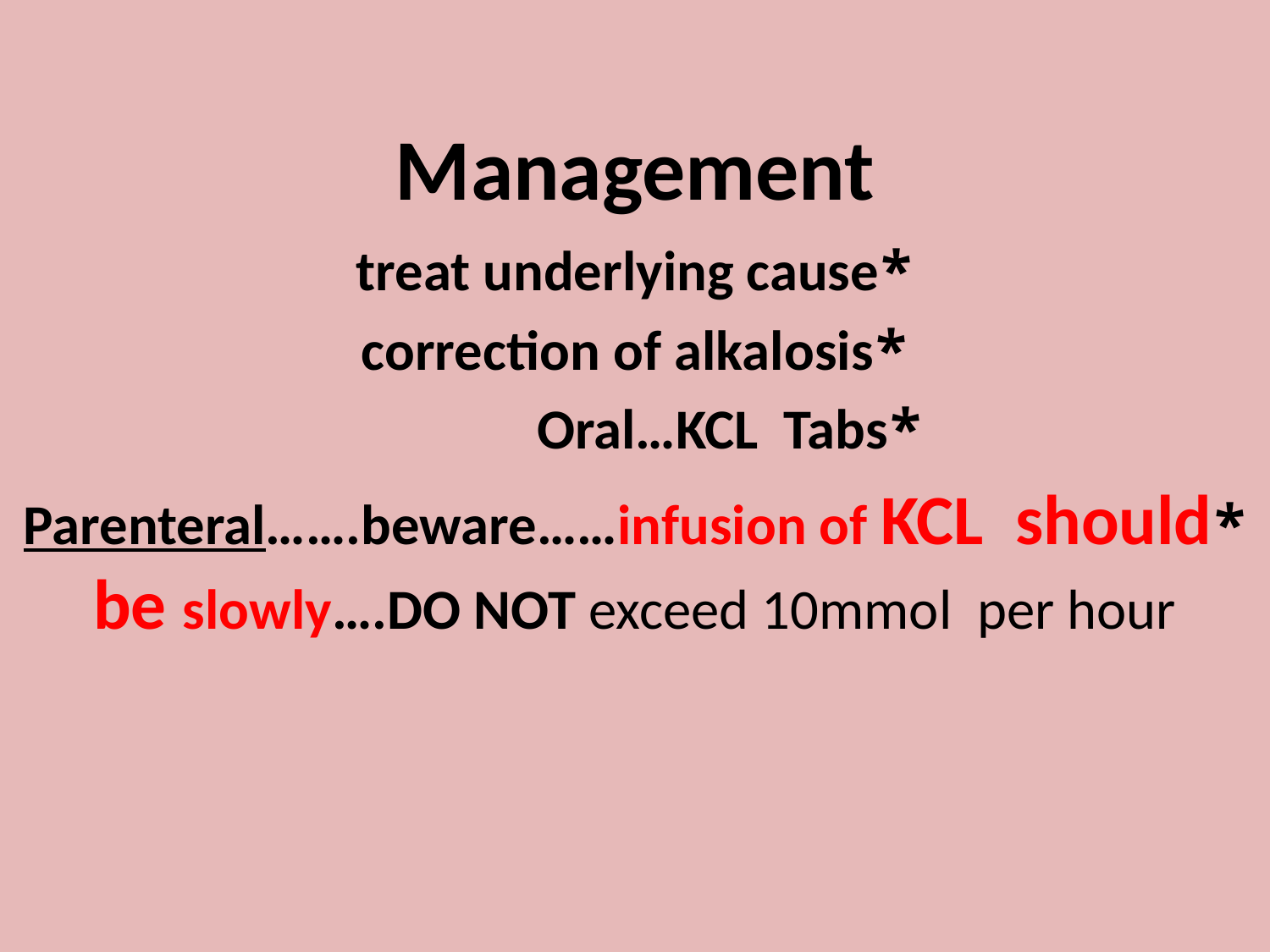

# Management
*treat underlying cause
*correction of alkalosis
*Oral…KCL  Tabs
*Parenteral…….beware……infusion of KCL  should be slowly….DO NOT exceed 10mmol  per hour